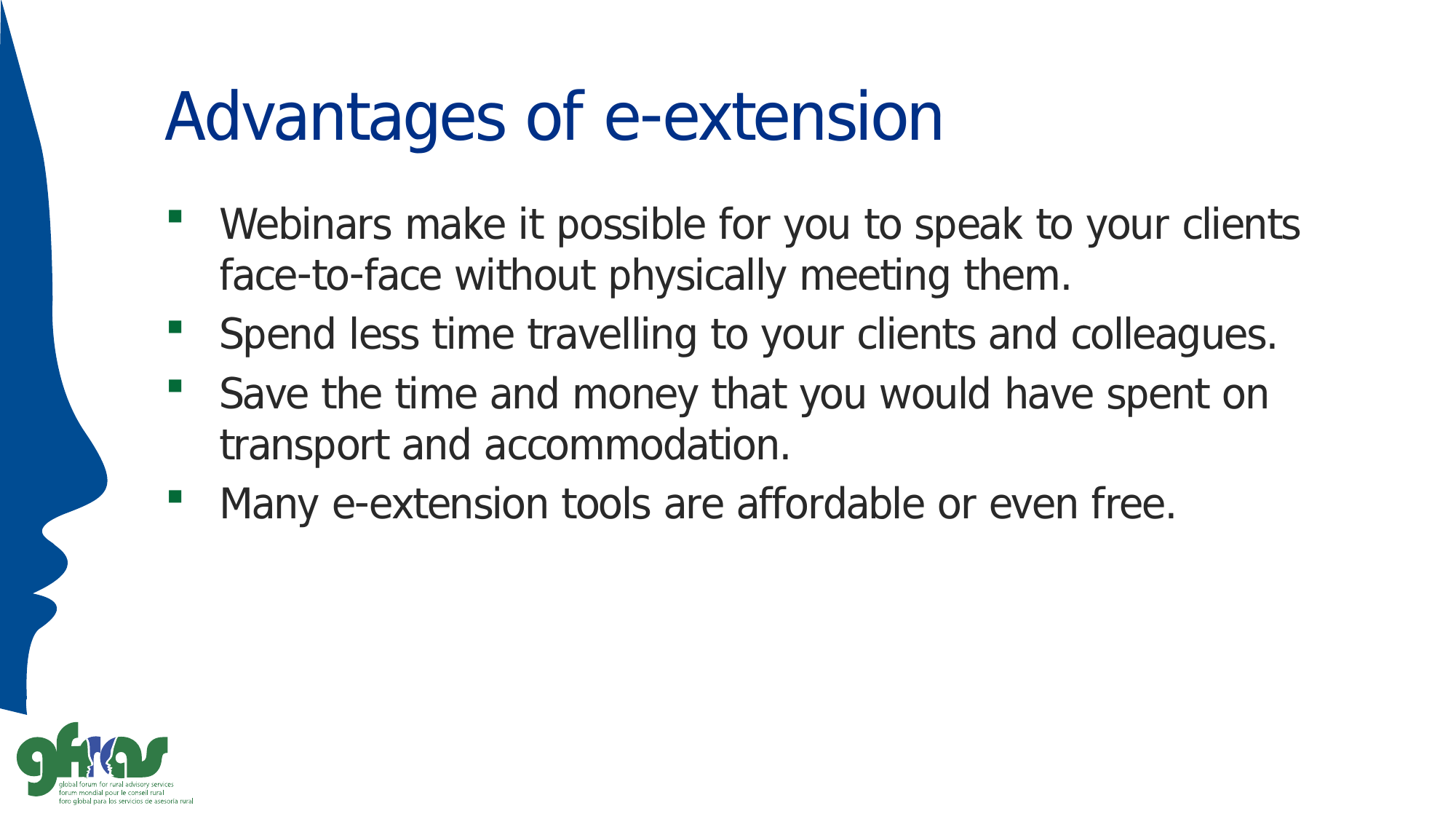

# Advantages of e-extension
Webinars make it possible for you to speak to your clients face-to-face without physically meeting them.
Spend less time travelling to your clients and colleagues.
Save the time and money that you would have spent on transport and accommodation.
Many e-extension tools are affordable or even free.